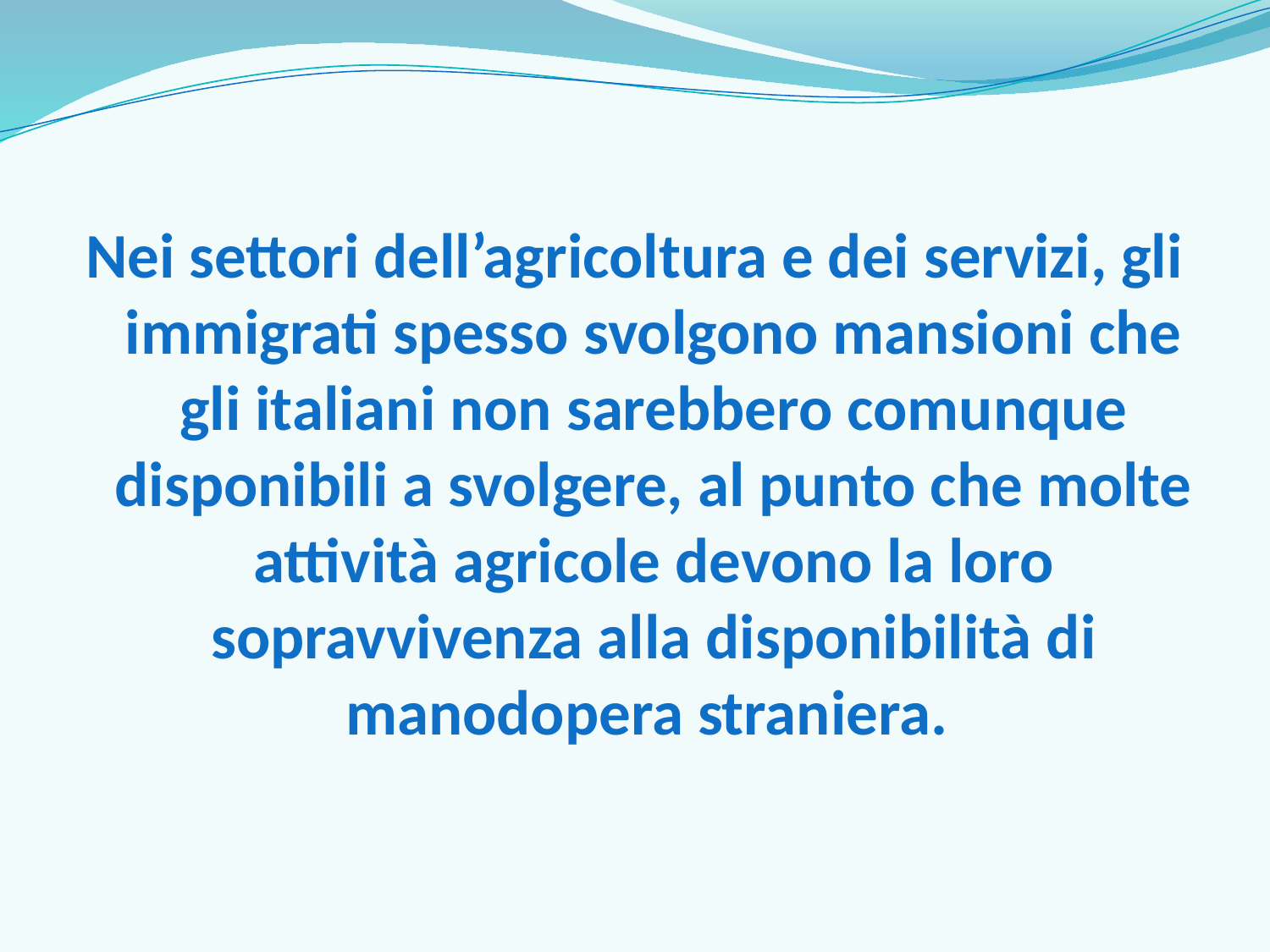

Nei settori dell’agricoltura e dei servizi, gli immigrati spesso svolgono mansioni che gli italiani non sarebbero comunque disponibili a svolgere, al punto che molte attività agricole devono la loro sopravvivenza alla disponibilità di manodopera straniera.